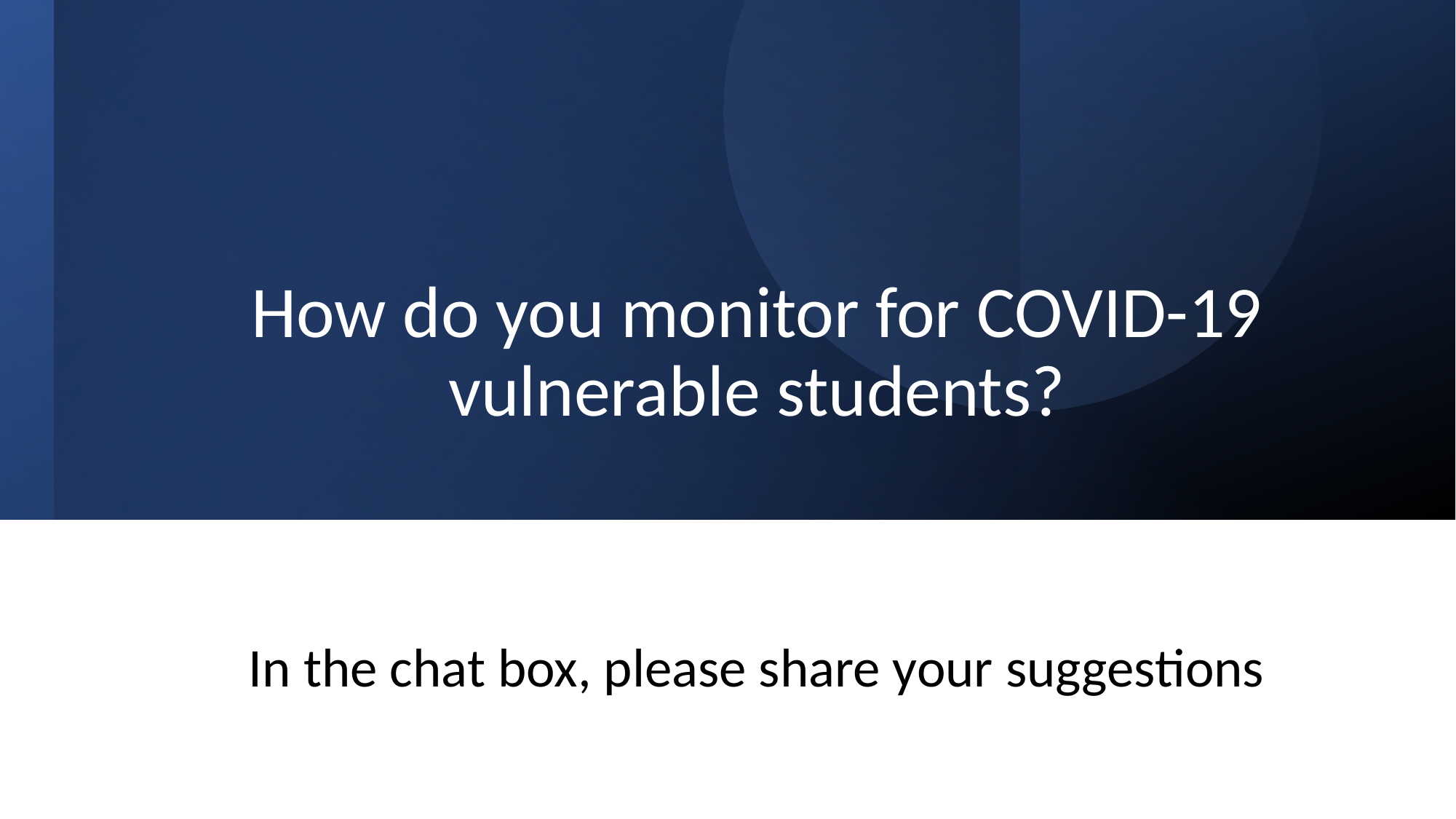

# How do you monitor for COVID-19 vulnerable students?
In the chat box, please share your suggestions